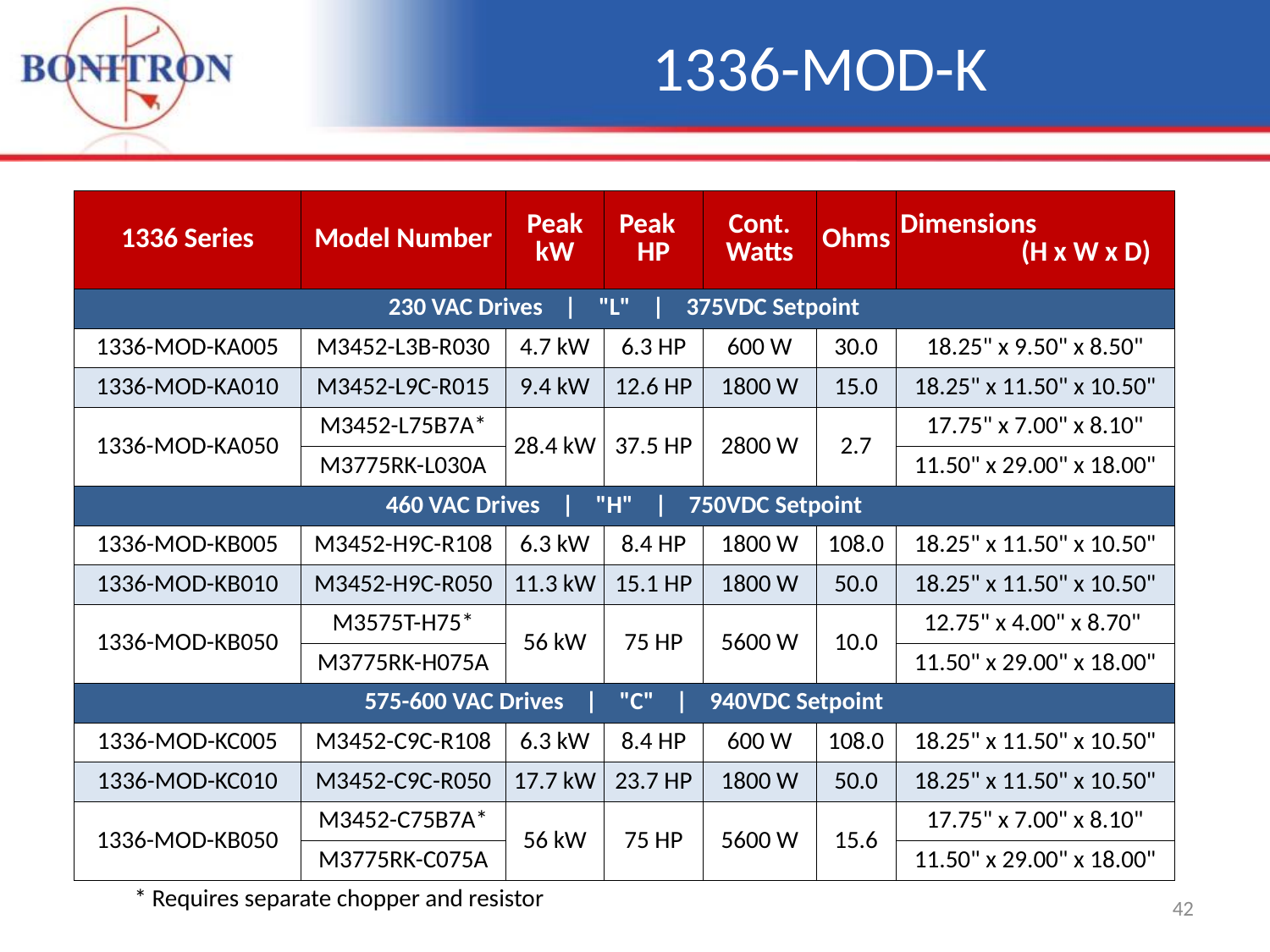

1336-MOD-K
| 1336 Series | Model Number | Peak kW | Peak HP | Cont. Watts | Ohms | Dimensions (H x W x D) |
| --- | --- | --- | --- | --- | --- | --- |
| 230 VAC Drives | "L" | 375VDC Setpoint |  |  |  |  |  |  |
| 1336-MOD-KA005 | M3452-L3B-R030 | 4.7 kW | 6.3 HP | 600 W | 30.0 | 18.25" x 9.50" x 8.50" |
| 1336-MOD-KA010 | M3452-L9C-R015 | 9.4 kW | 12.6 HP | 1800 W | 15.0 | 18.25" x 11.50" x 10.50" |
| 1336-MOD-KA050 | M3452-L75B7A\* | 28.4 kW | 37.5 HP | 2800 W | 2.7 | 17.75" x 7.00" x 8.10" |
|  | M3775RK-L030A |  |  |  |  | 11.50" x 29.00" x 18.00" |
| 460 VAC Drives | "H" | 750VDC Setpoint |  |  |  |  |  |  |
| 1336-MOD-KB005 | M3452-H9C-R108 | 6.3 kW | 8.4 HP | 1800 W | 108.0 | 18.25" x 11.50" x 10.50" |
| 1336-MOD-KB010 | M3452-H9C-R050 | 11.3 kW | 15.1 HP | 1800 W | 50.0 | 18.25" x 11.50" x 10.50" |
| 1336-MOD-KB050 | M3575T-H75\* | 56 kW | 75 HP | 5600 W | 10.0 | 12.75" x 4.00" x 8.70" |
|  | M3775RK-H075A |  |  |  |  | 11.50" x 29.00" x 18.00" |
| 575-600 VAC Drives | "C" | 940VDC Setpoint |  |  |  |  |  |  |
| 1336-MOD-KC005 | M3452-C9C-R108 | 6.3 kW | 8.4 HP | 600 W | 108.0 | 18.25" x 11.50" x 10.50" |
| 1336-MOD-KC010 | M3452-C9C-R050 | 17.7 kW | 23.7 HP | 1800 W | 50.0 | 18.25" x 11.50" x 10.50" |
| 1336-MOD-KB050 | M3452-C75B7A\* | 56 kW | 75 HP | 5600 W | 15.6 | 17.75" x 7.00" x 8.10" |
|  | M3775RK-C075A |  |  |  |  | 11.50" x 29.00" x 18.00" |
| \* Requires separate chopper and resistor |  |  |  |  |  |  |
42